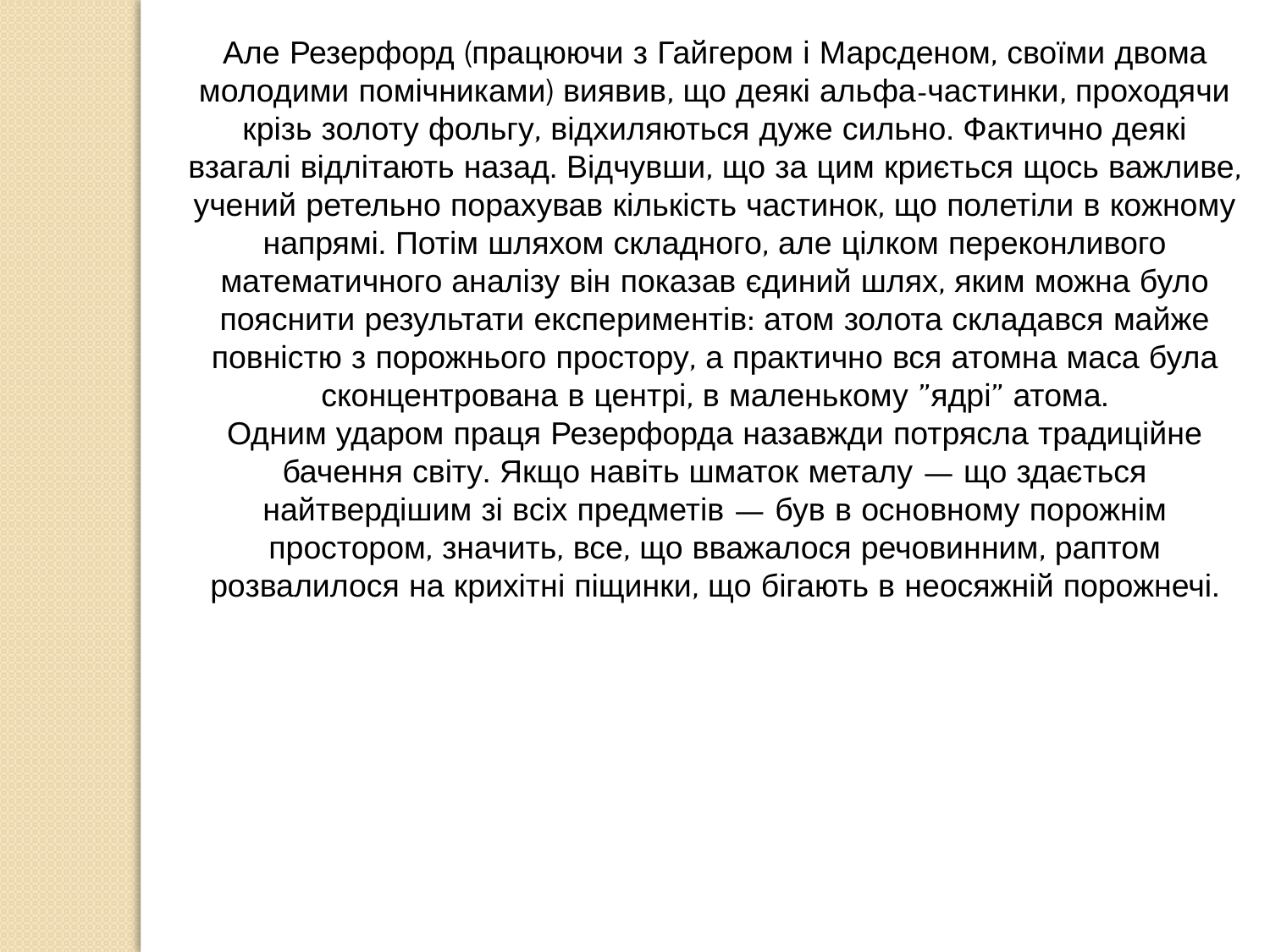

Але Резерфорд (працюючи з Гайгером і Марсденом, своїми двома молодими помічниками) виявив, що деякі альфа-частинки, проходячи крізь золоту фольгу, відхиляються дуже сильно. Фактично деякі взагалі відлітають назад. Відчувши, що за цим криється щось важливе, учений ретельно порахував кількість частинок, що полетіли в кожному напрямі. Потім шляхом складного, але цілком переконливого математичного аналізу він показав єдиний шлях, яким можна було пояснити результати експериментів: атом золота складався майже повністю з порожнього простору, а практично вся атомна маса була сконцентрована в центрі, в маленькому ”ядрі” атома.
Одним ударом праця Резерфорда назавжди потрясла традиційне бачення світу. Якщо навіть шматок металу — що здається найтвердішим зі всіх предметів — був в основному порожнім простором, значить, все, що вважалося речовинним, раптом розвалилося на крихітні піщинки, що бігають в неосяжній порожнечі.